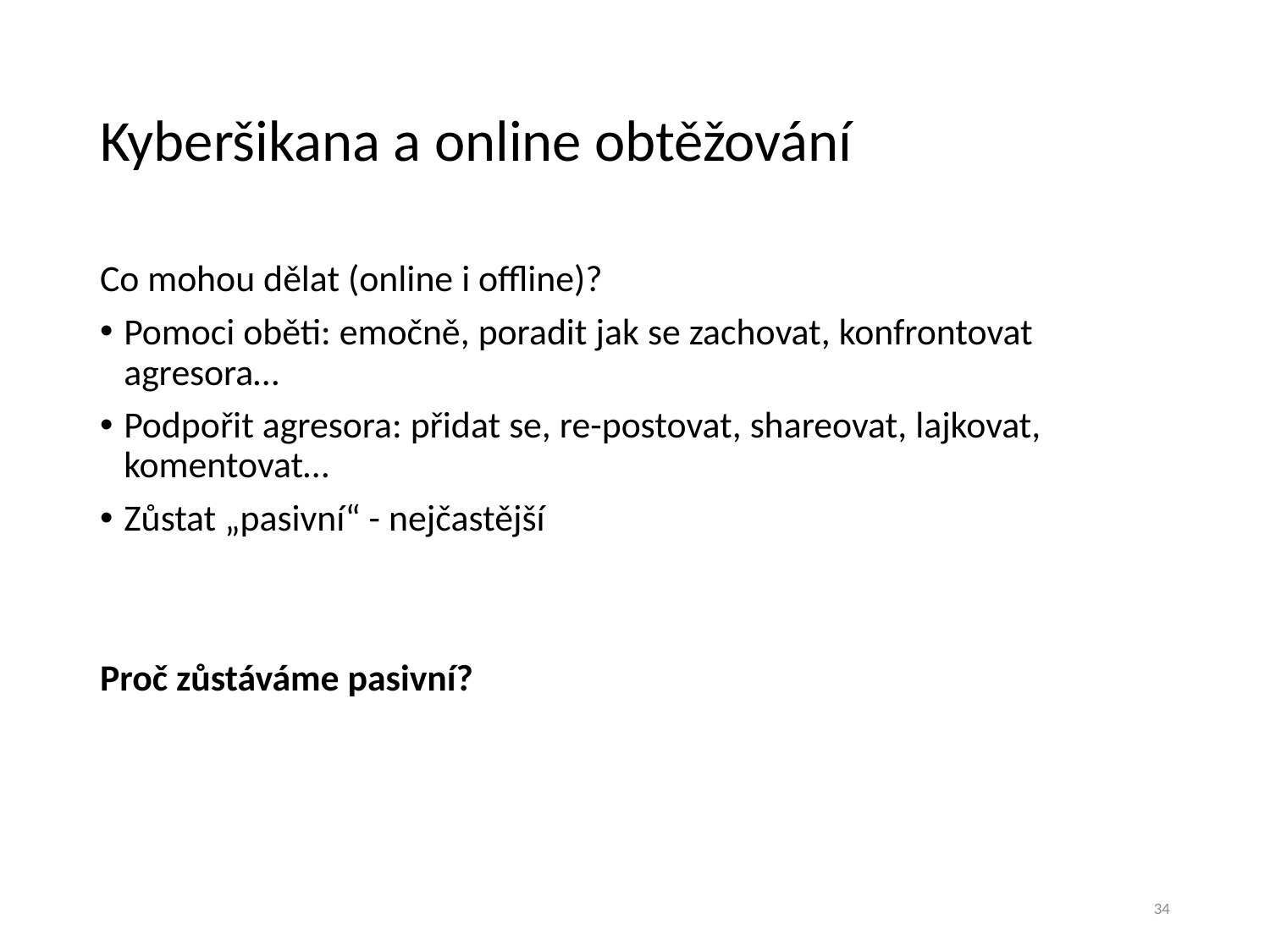

# Kyberšikana a online obtěžování
Co mohou dělat (online i offline)?
Pomoci oběti: emočně, poradit jak se zachovat, konfrontovat agresora…
Podpořit agresora: přidat se, re-postovat, shareovat, lajkovat, komentovat…
Zůstat „pasivní“ - nejčastější

Proč zůstáváme pasivní?

34